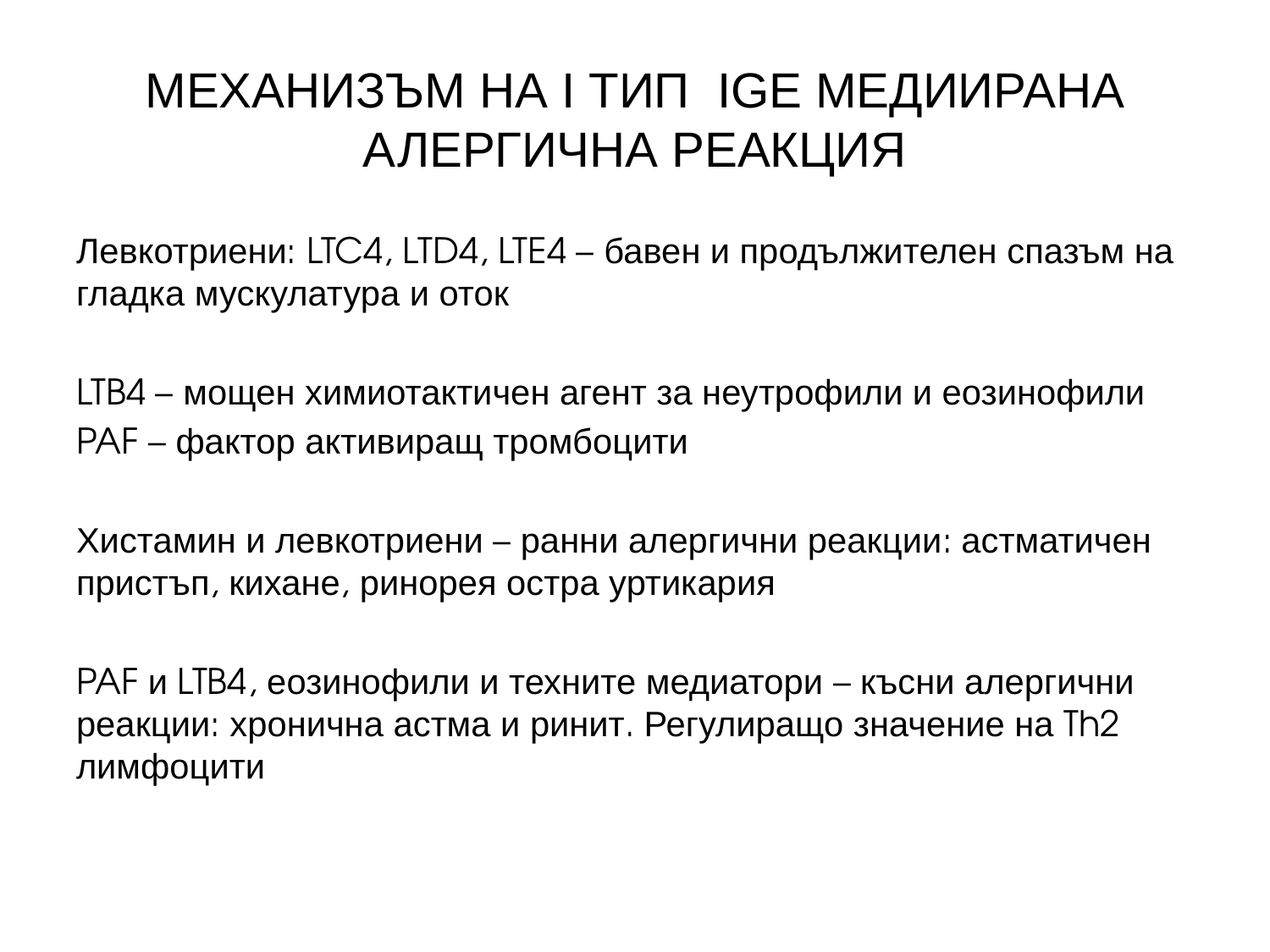

# МЕХАНИЗЪМ НА І ТИП  IGE МЕДИИРАНА АЛЕРГИЧНА РЕАКЦИЯ
Левкотриени: LTC4, LTD4, LTE4 – бавен и продължителен спазъм на гладка мускулатура и оток

LTB4 – мощен химиотактичен агент за неутрофили и еозинофили
PAF – фактор активиращ тромбоцити

Хистамин и левкотриени – ранни алергични реакции: астматичен пристъп, кихане, ринорея остра уртикария

PAF и LTB4, еозинофили и техните медиатори – късни алергични реакции: хронична астма и ринит. Регулиращо значение на Th2 лимфоцити